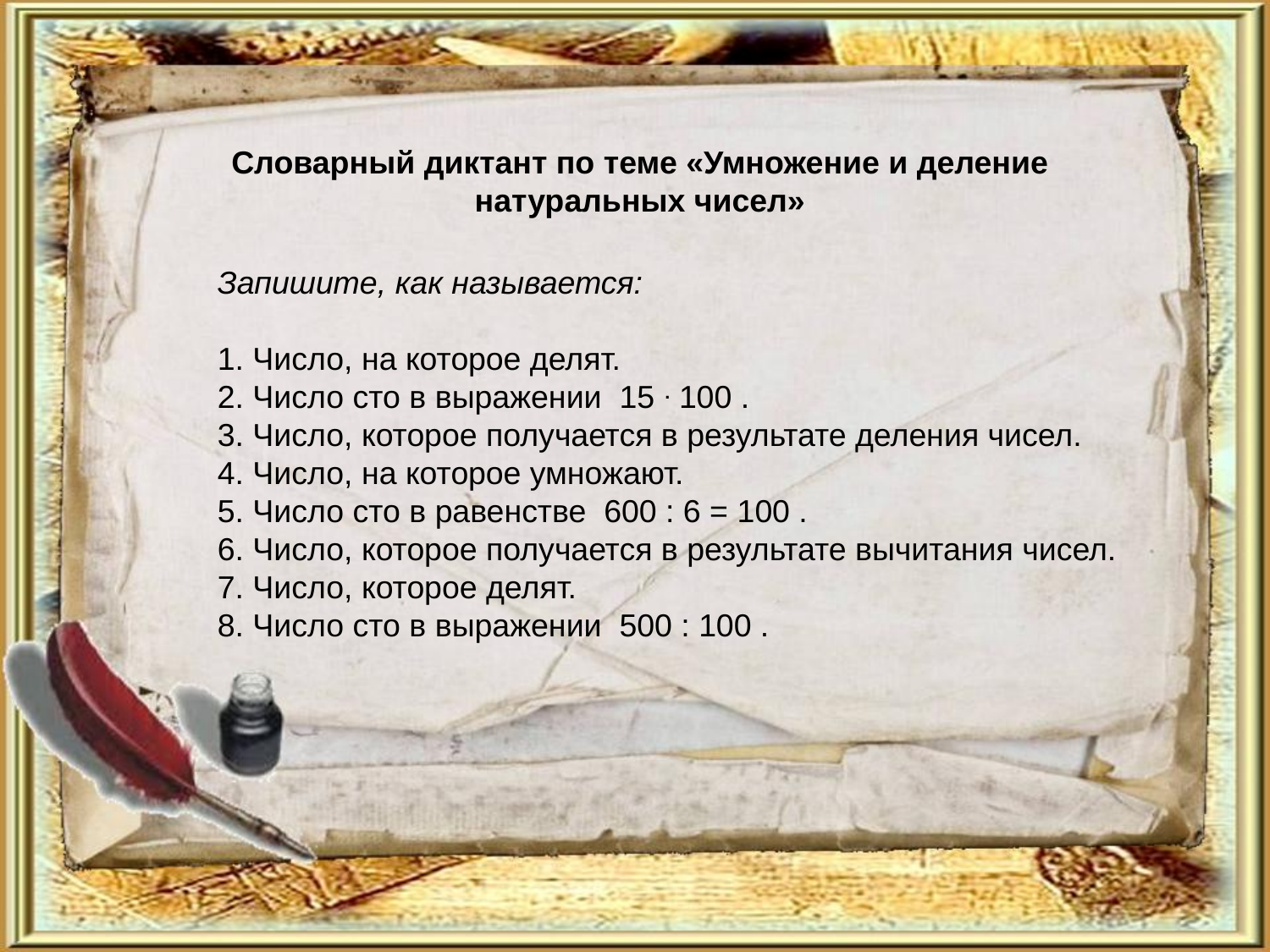

Словарный диктант по теме «Умножение и деление натуральных чисел»
Запишите, как называется:

1. Число, на которое делят.
2. Число сто в выражении  15  . 100 .
3. Число, которое получается в результате деления чисел.
4. Число, на которое умножают.
5. Число сто в равенстве  600 : 6 = 100 .
6. Число, которое получается в результате вычитания чисел.
7. Число, которое делят.
8. Число сто в выражении  500 : 100 .